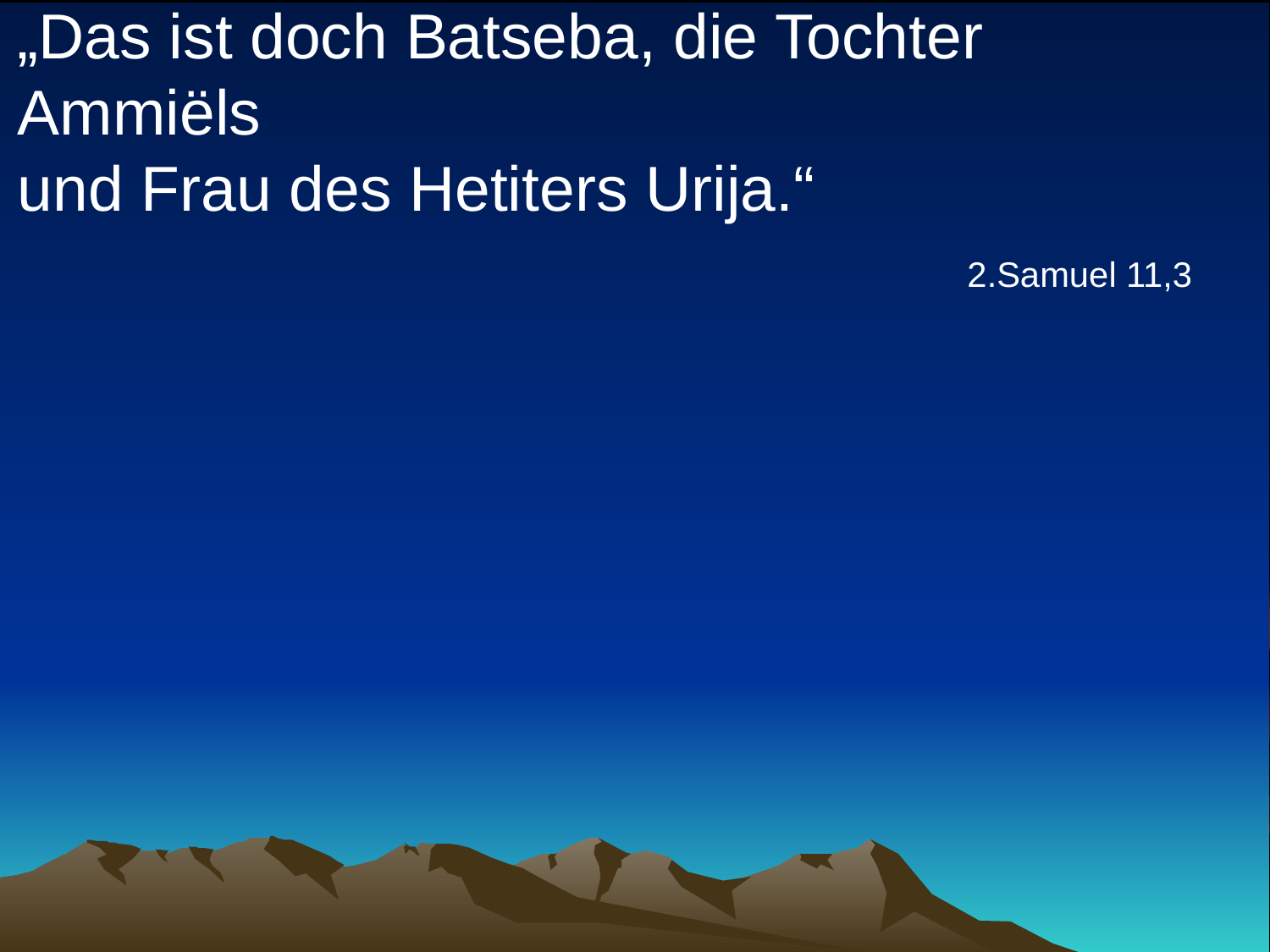

# „Das ist doch Batseba, die Tochter Ammiëls und Frau des Hetiters Urija.“
2.Samuel 11,3